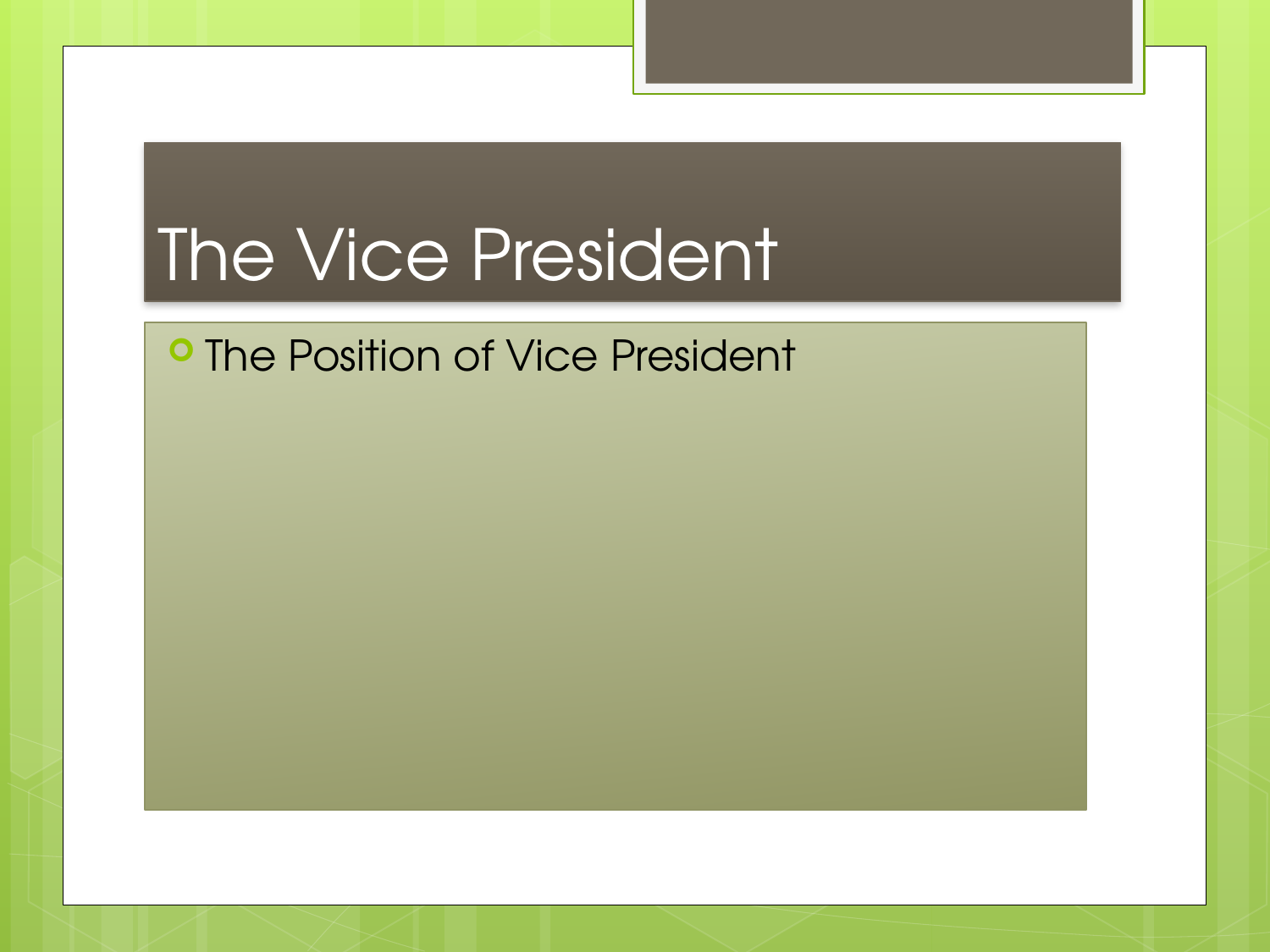

# The Vice President
The Position of Vice President